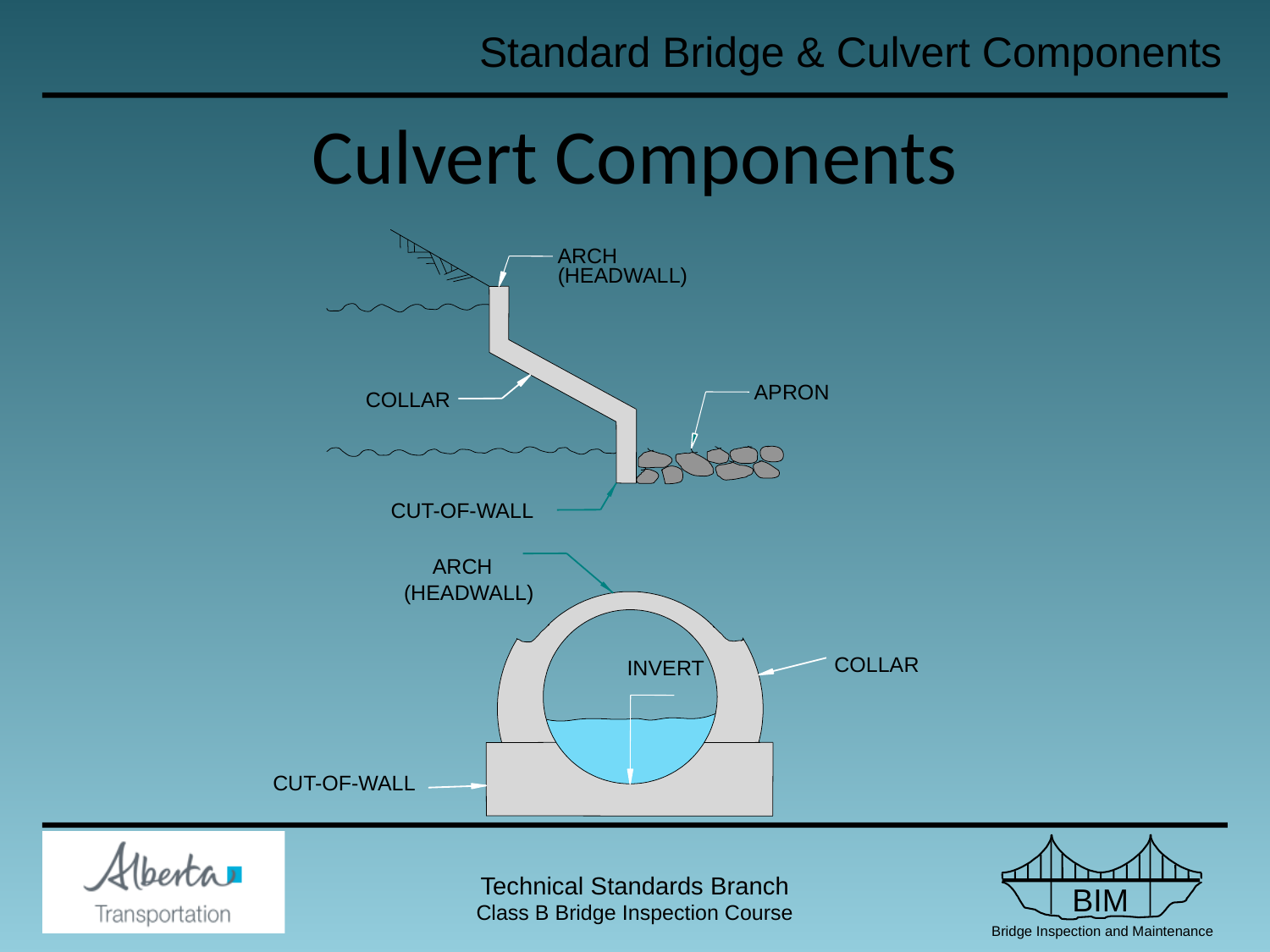

Culvert Components

ARCH

(HEADWALL)

APRON
COLLAR

CUT-OF-WALL

ARCH

(HEADWALL)

COLLAR
INVERT

CUT-OF-WALL